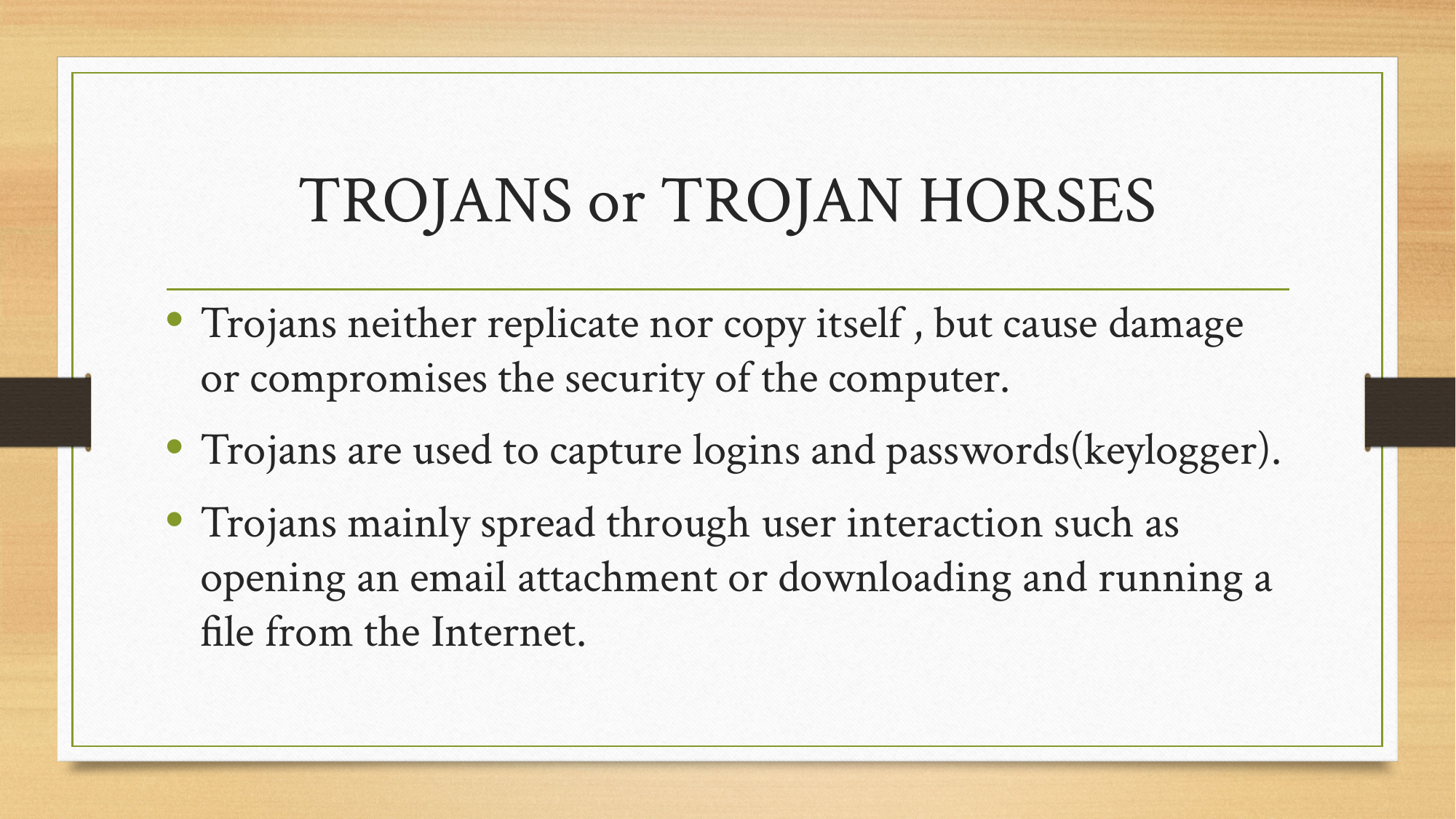

# TROJANS or TROJAN HORSES
Trojans neither replicate nor copy itself , but cause damage or compromises the security of the computer.
Trojans are used to capture logins and passwords(keylogger).
Trojans mainly spread through user interaction such as opening an email attachment or downloading and running a file from the Internet.